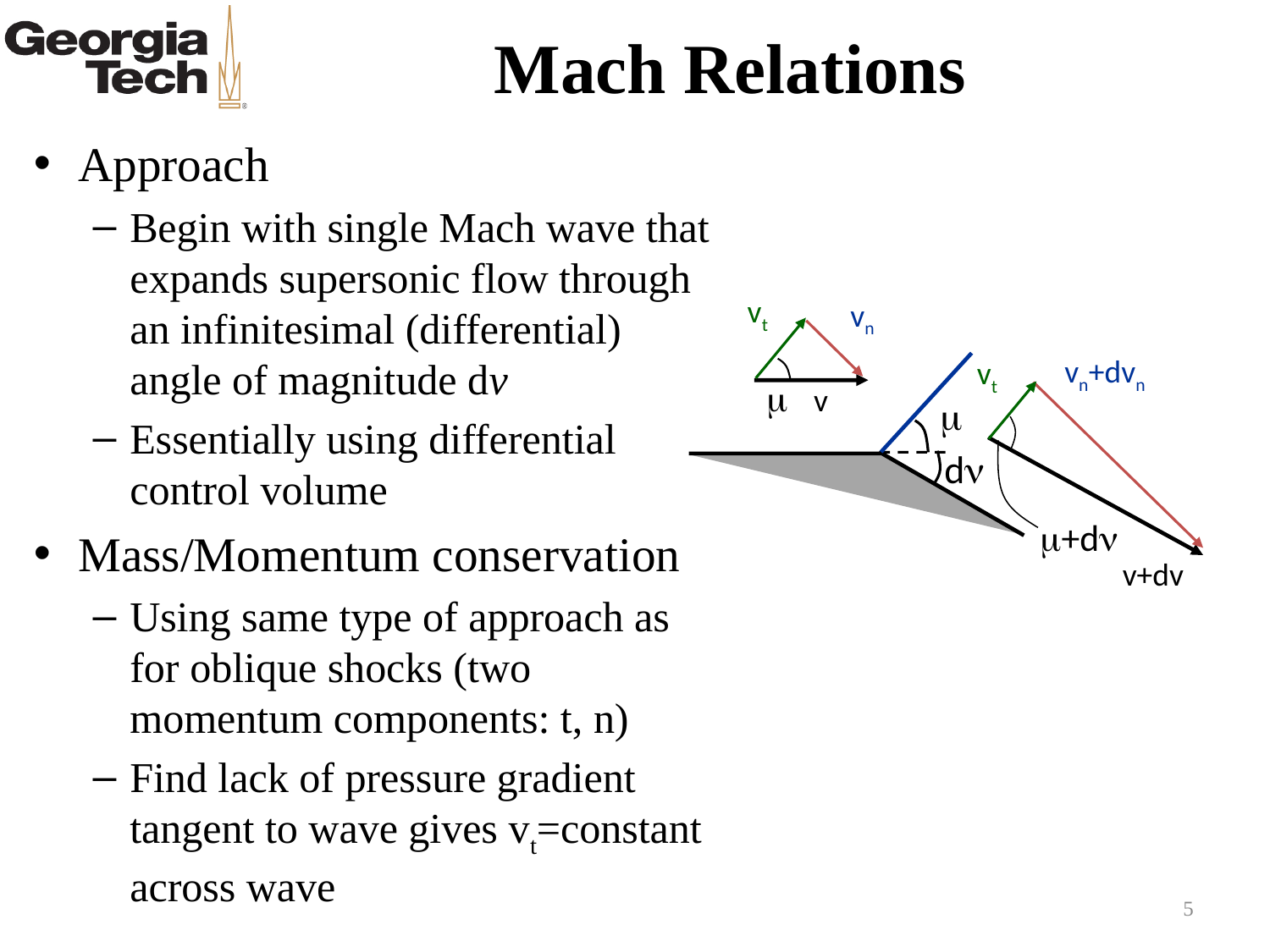

# Mach Relations
Approach
Begin with single Mach wave that expands supersonic flow through an infinitesimal (differential) angle of magnitude dv
Essentially using differential control volume
Mass/Momentum conservation
Using same type of approach as for oblique shocks (two momentum components: t, n)
Find lack of pressure gradient tangent to wave gives vt=constant across wave
vt
vn

vn+dvn
vt

μ

μ+dν

μ
dν

v

v+dv

5